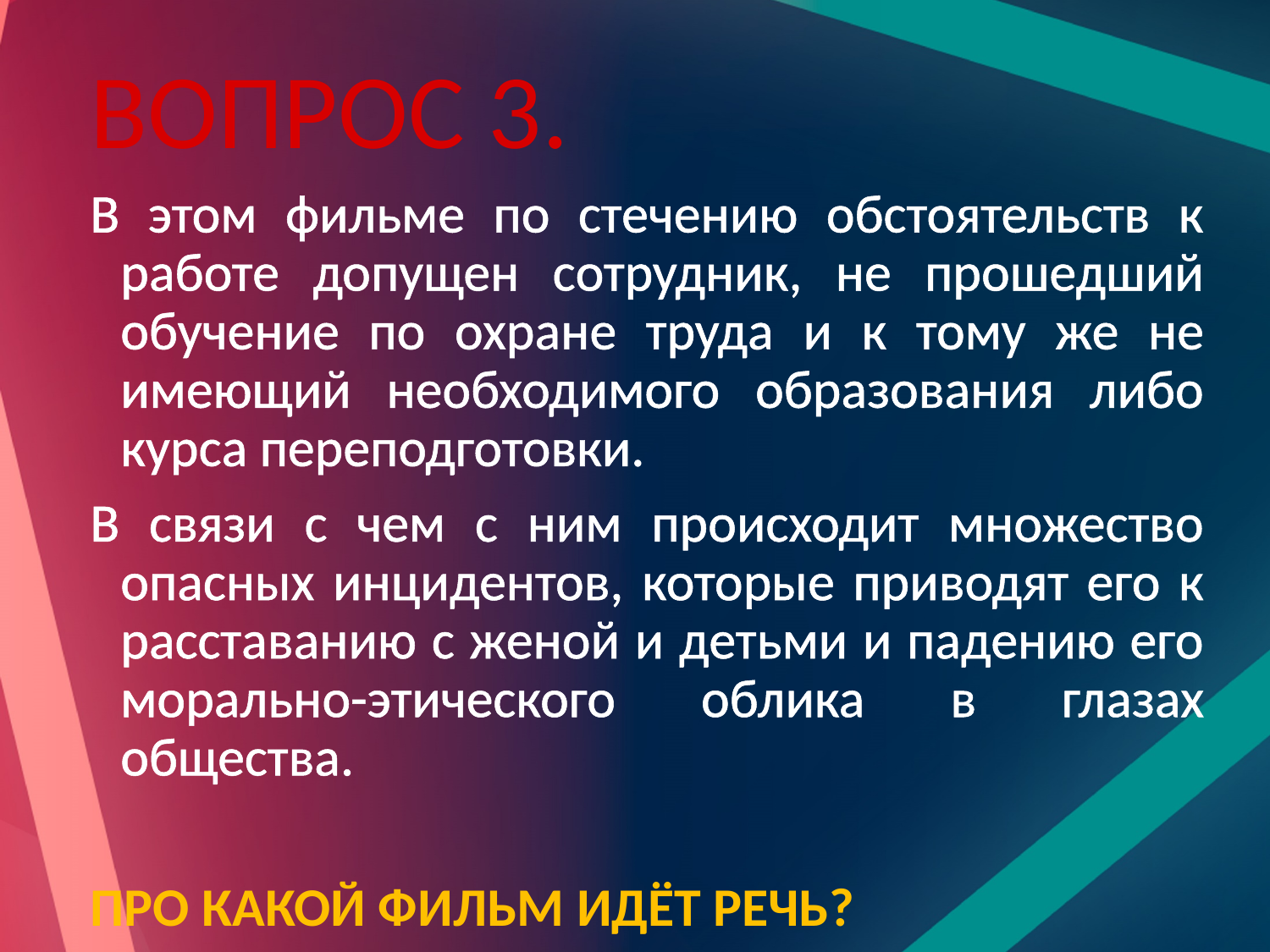

# Вопрос 3.
В этом фильме по стечению обстоятельств к работе допущен сотрудник, не прошедший обучение по охране труда и к тому же не имеющий необходимого образования либо курса переподготовки.
В связи с чем с ним происходит множество опасных инцидентов, которые приводят его к расставанию с женой и детьми и падению его морально-этического облика в глазах общества.

Про какой фильм идёт речь?